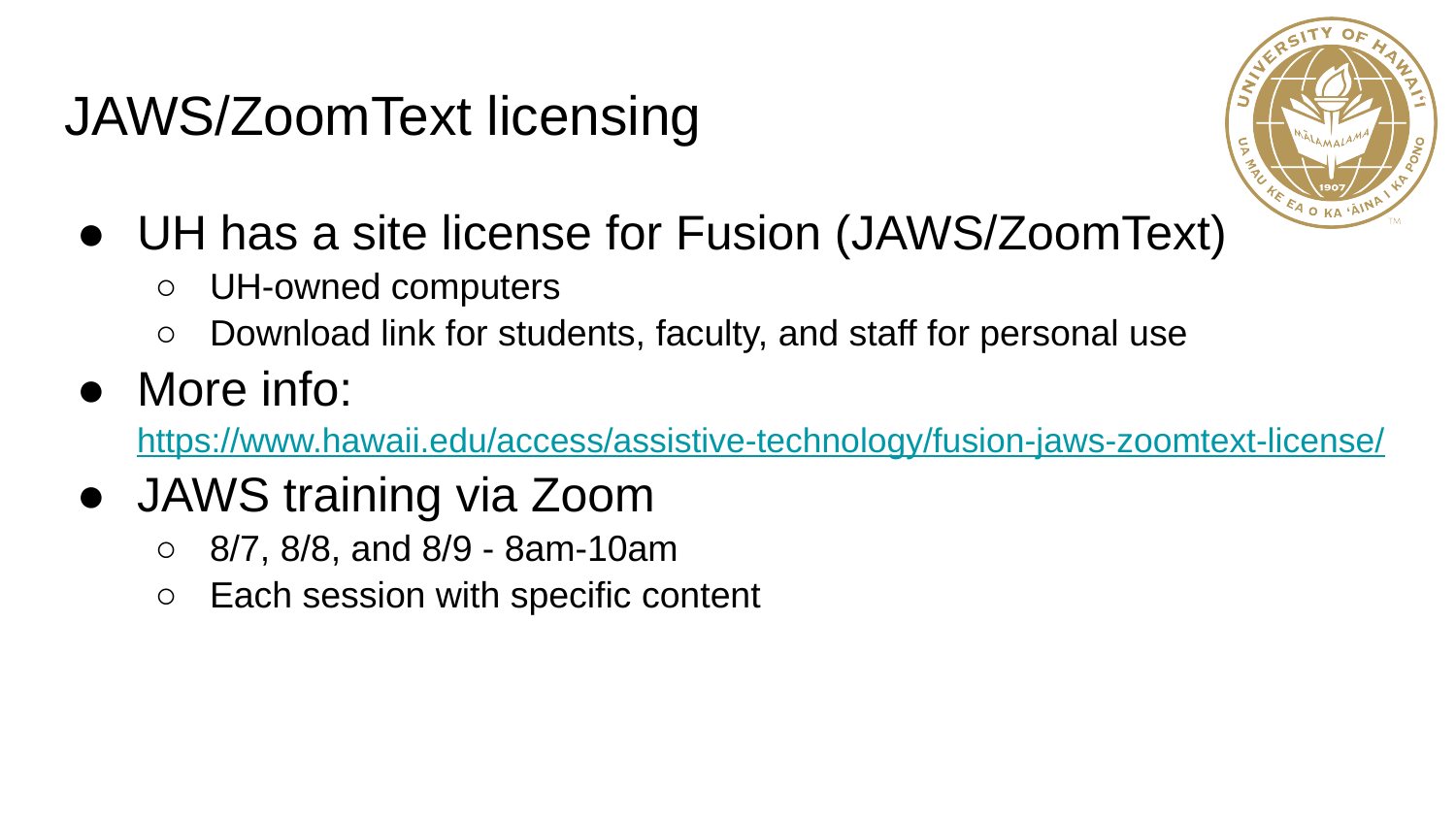

# JAWS/ZoomText licensing
UH has a site license for Fusion (JAWS/ZoomText)
UH-owned computers
Download link for students, faculty, and staff for personal use
More info:
https://www.hawaii.edu/access/assistive-technology/fusion-jaws-zoomtext-license/
JAWS training via Zoom
8/7, 8/8, and 8/9 - 8am-10am
Each session with specific content